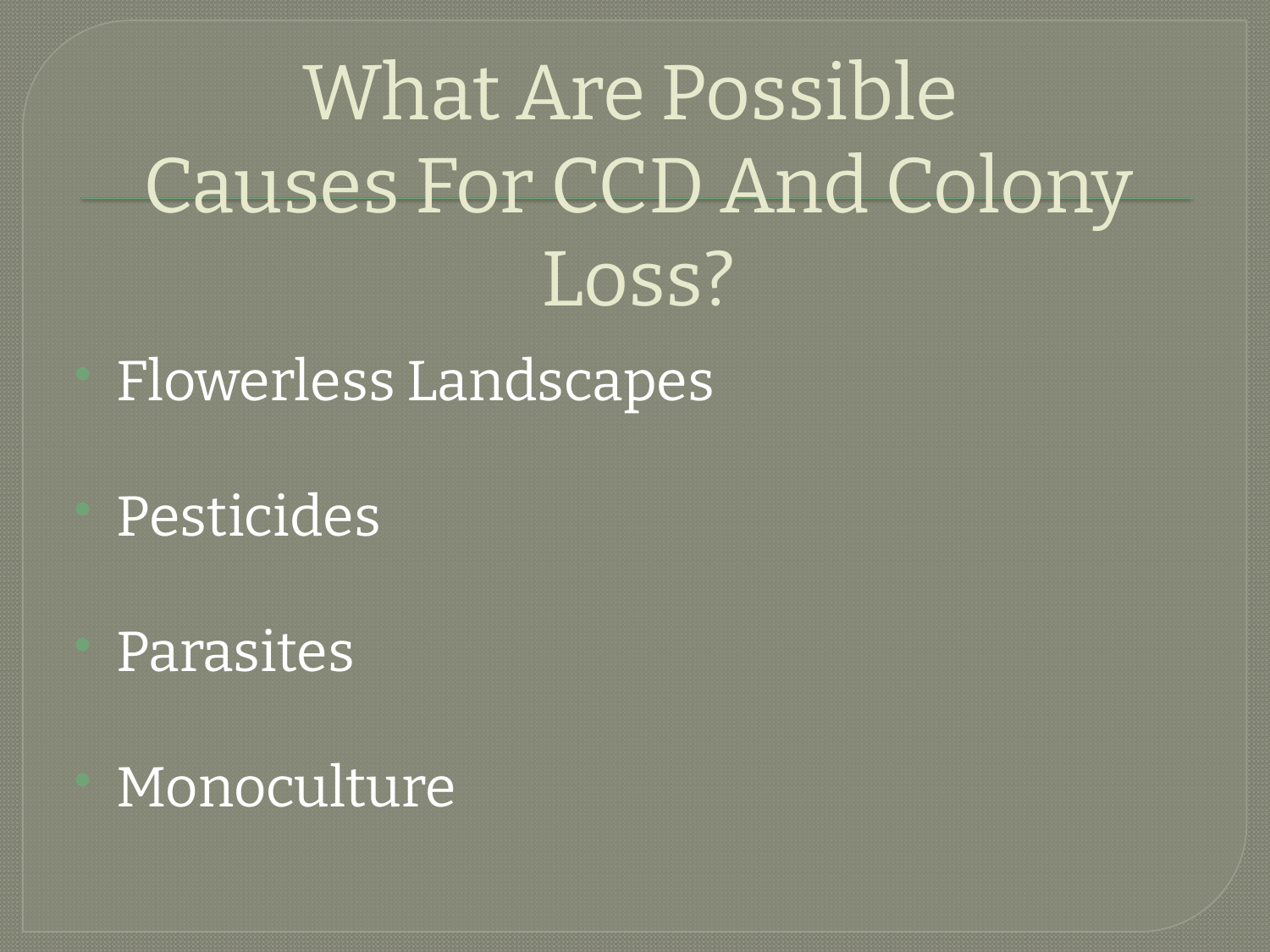

# What Are Possible Causes For CCD And Colony Loss?
Flowerless Landscapes

Pesticides

Parasites

Monoculture